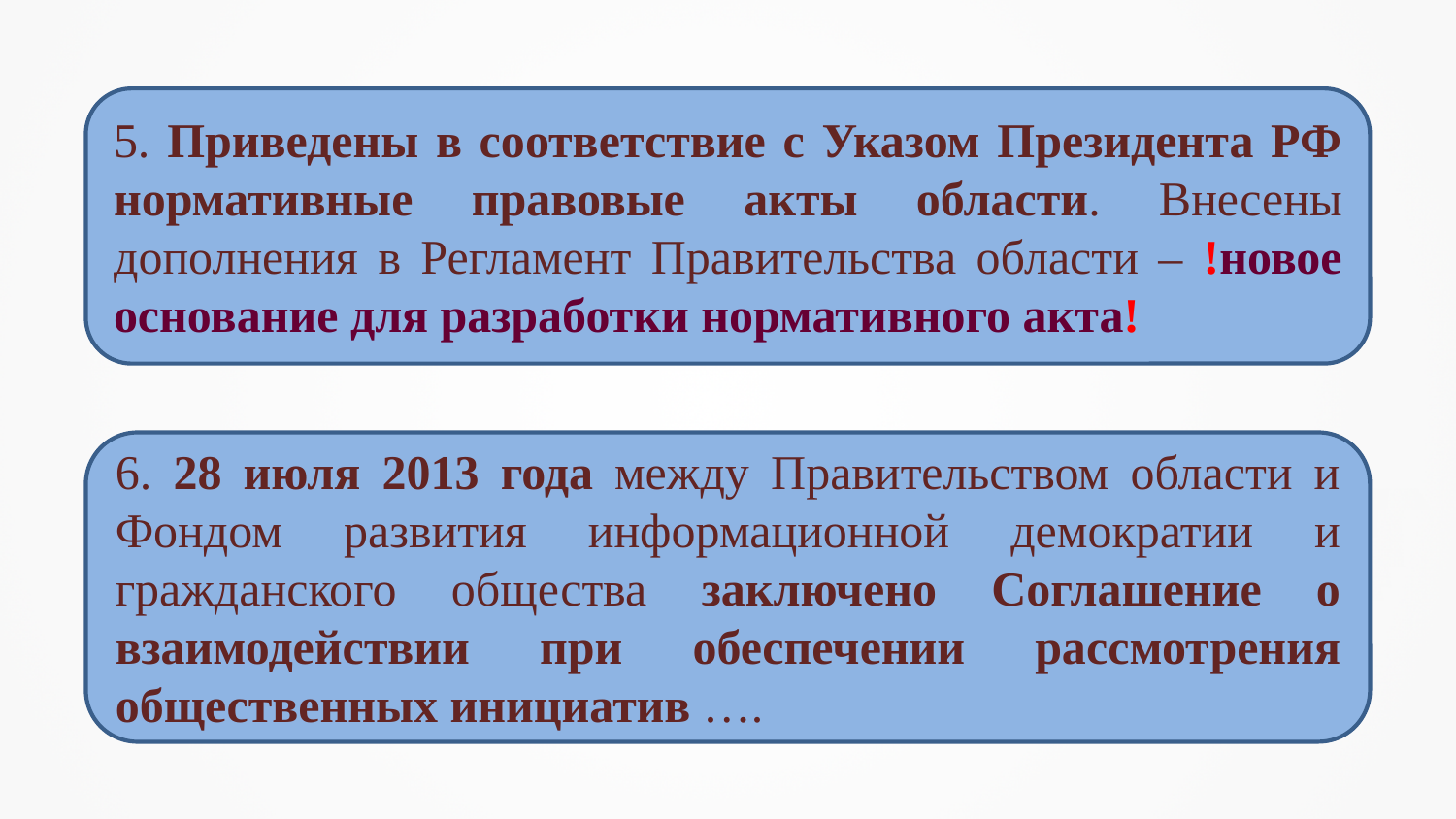

#
5. Приведены в соответствие с Указом Президента РФ нормативные правовые акты области. Внесены дополнения в Регламент Правительства области – !новое основание для разработки нормативного акта!

6. 28 июля 2013 года между Правительством области и Фондом развития информационной демократии и гражданского общества заключено Соглашение о взаимодействии при обеспечении рассмотрения общественных инициатив ….